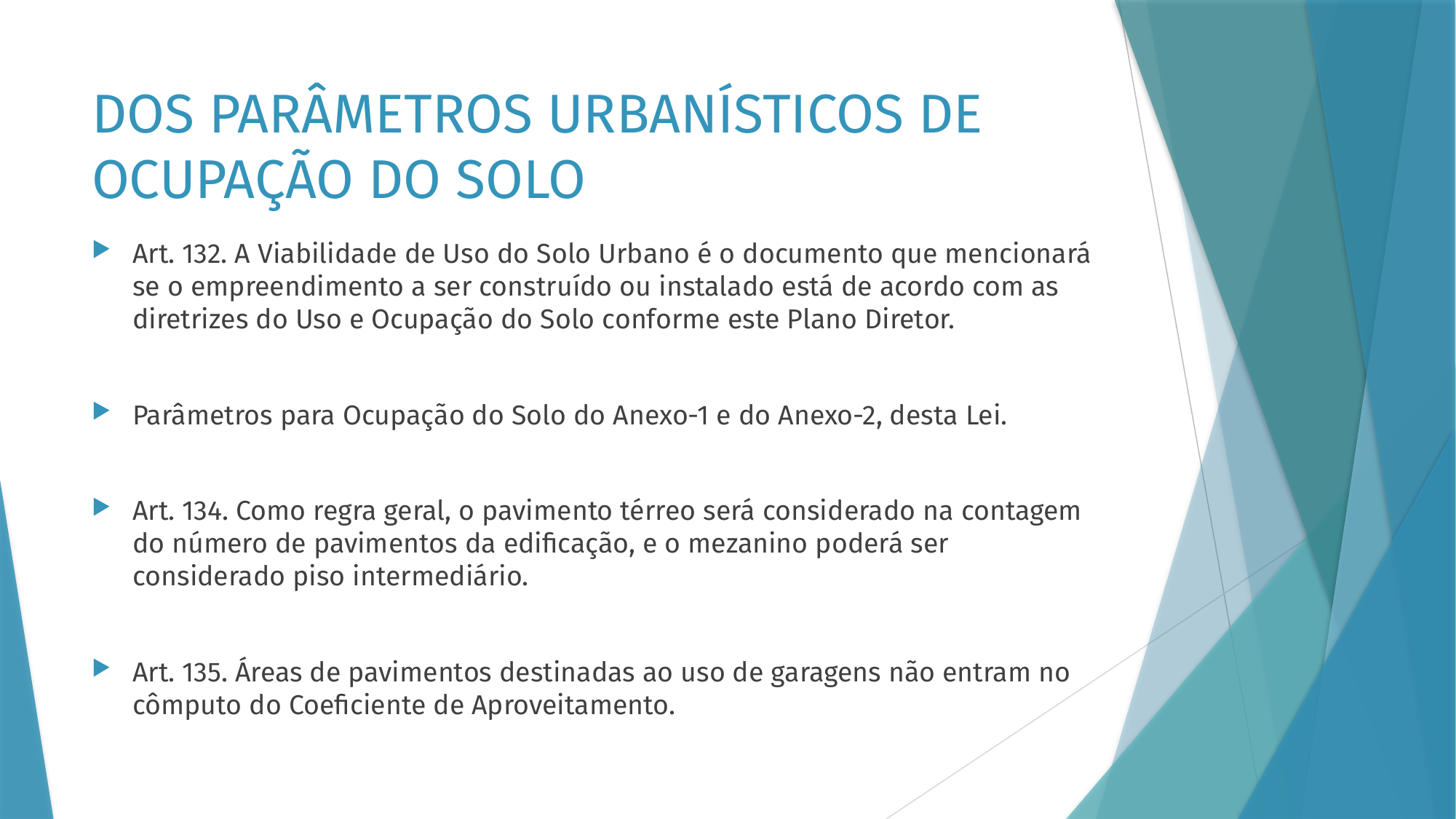

# DOS PARÂMETROS URBANÍSTICOS DE OCUPAÇÃO DO SOLO
Art. 132. A Viabilidade de Uso do Solo Urbano é o documento que mencionará se o empreendimento a ser construído ou instalado está de acordo com as diretrizes do Uso e Ocupação do Solo conforme este Plano Diretor.

Parâmetros para Ocupação do Solo do Anexo-1 e do Anexo-2, desta Lei.

Art. 134. Como regra geral, o pavimento térreo será considerado na contagem do número de pavimentos da edificação, e o mezanino poderá ser considerado piso intermediário.

Art. 135. Áreas de pavimentos destinadas ao uso de garagens não entram no cômputo do Coeficiente de Aproveitamento.